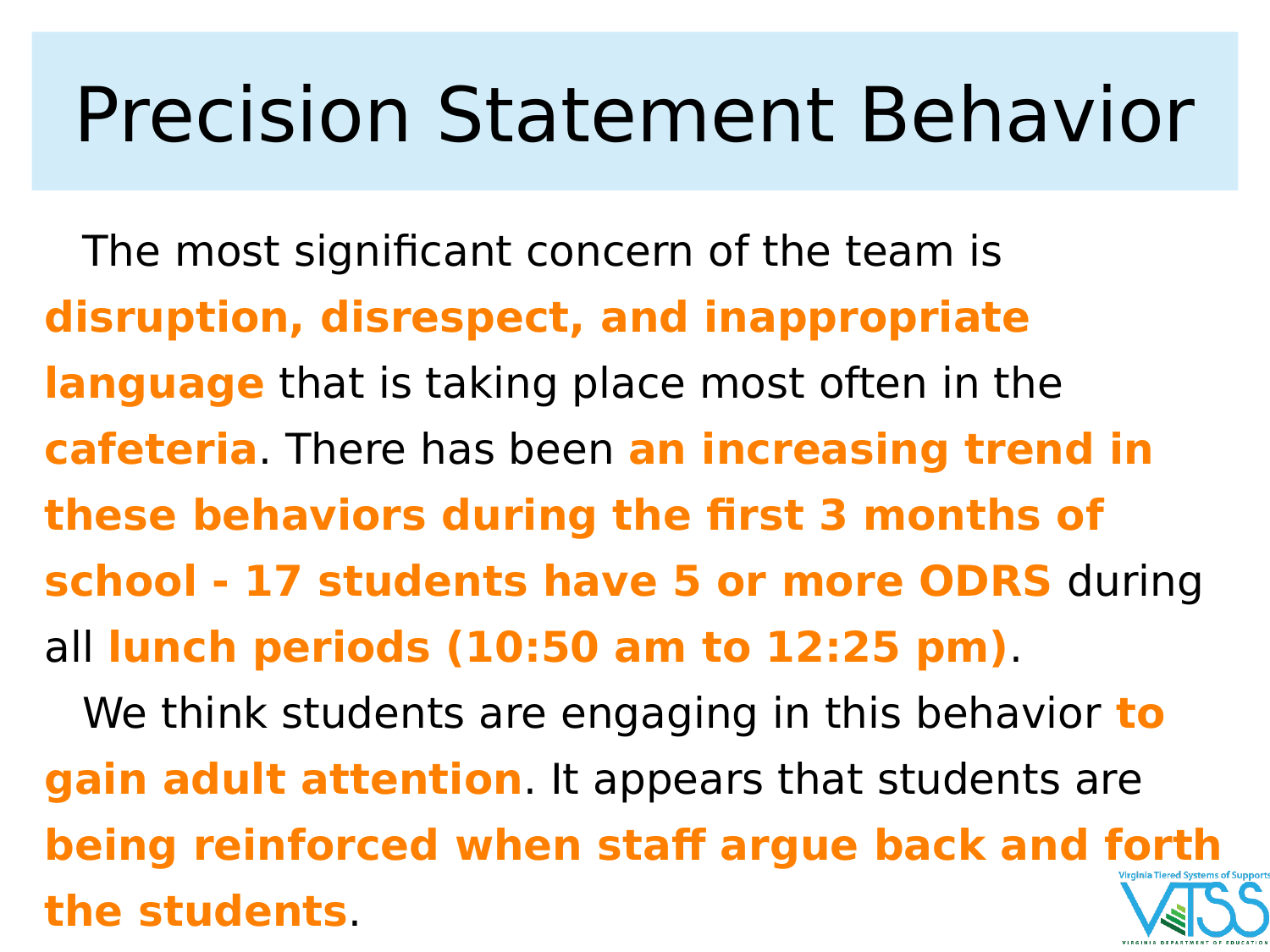

# Precision Statement Behavior
The most significant concern of the team is disruption, disrespect, and inappropriate language that is taking place most often in the cafeteria. There has been an increasing trend in these behaviors during the first 3 months of school - 17 students have 5 or more ODRS during all lunch periods (10:50 am to 12:25 pm).
We think students are engaging in this behavior to gain adult attention. It appears that students are being reinforced when staff argue back and forth the students.